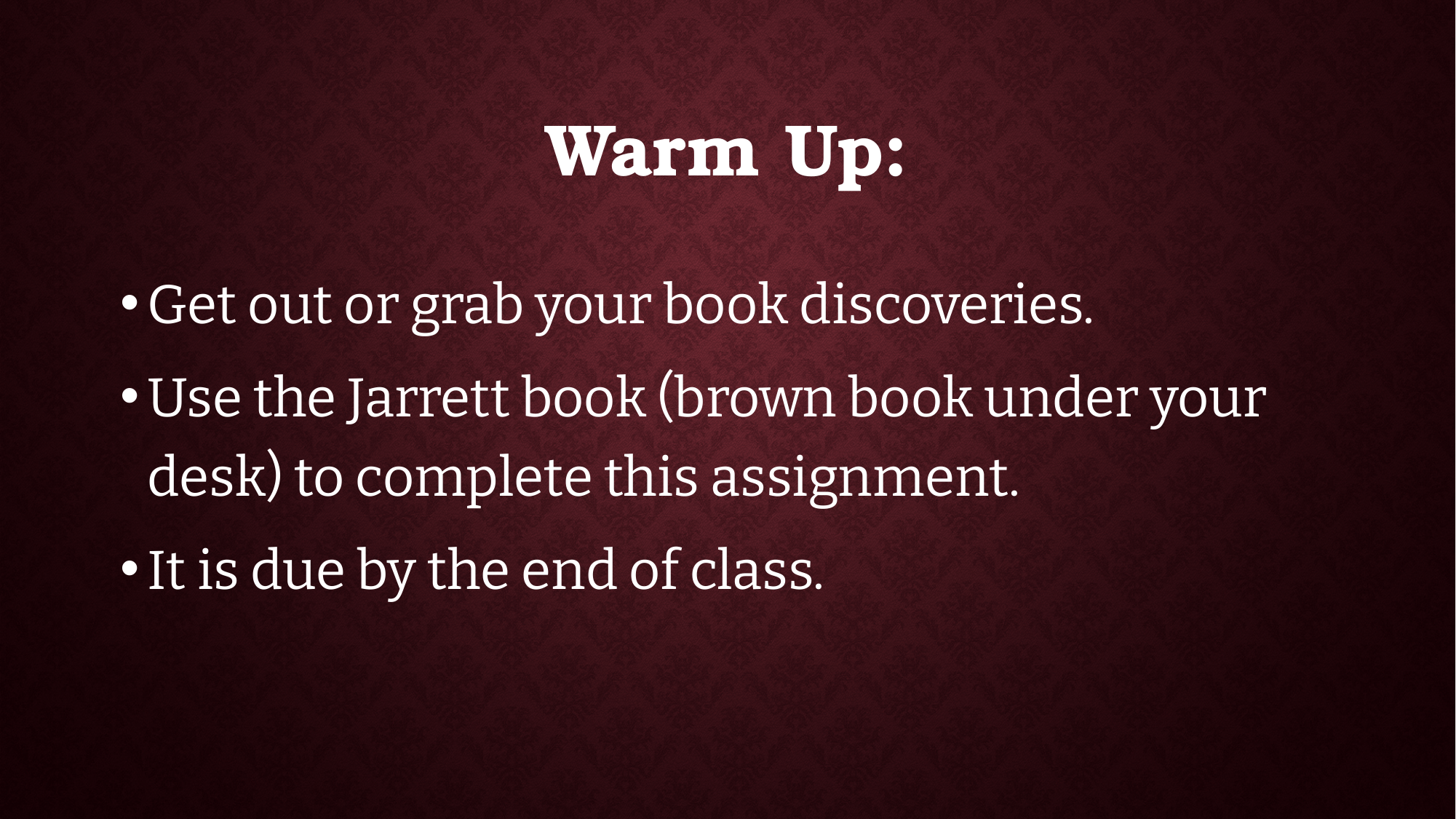

# Warm Up:
Get out or grab your book discoveries.
Use the Jarrett book (brown book under your desk) to complete this assignment.
It is due by the end of class.